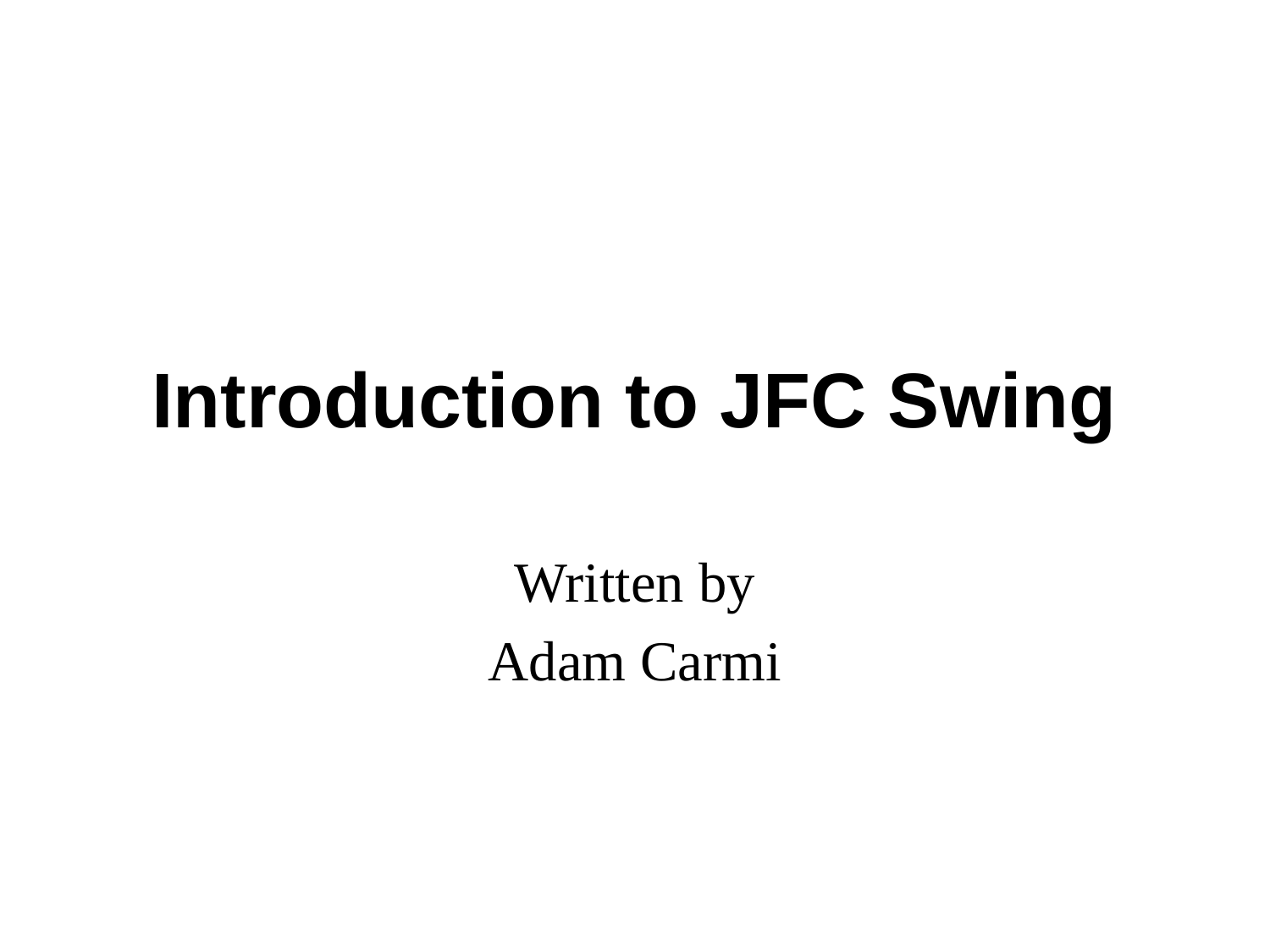

# Introduction to JFC Swing
Written by
Adam Carmi